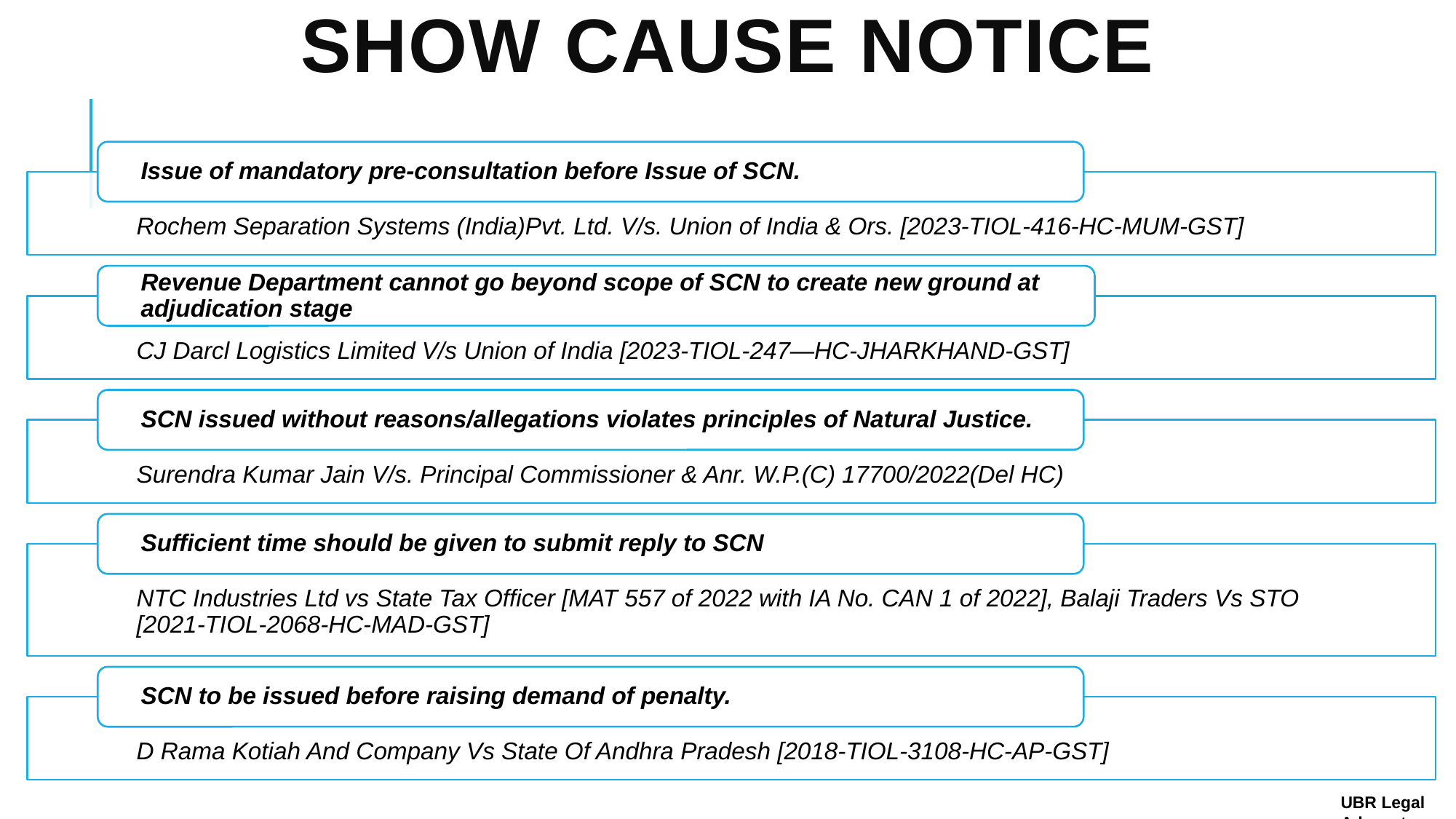

# SHOW CAUSE NOTICE
Rochem Separation Systems (India)Pvt. Ltd. V/s. Union of India & Ors. [2023-TIOL-416-HC-MUM-GST]
Issue of mandatory pre-consultation before Issue of SCN.
CJ Darcl Logistics Limited V/s Union of India [2023-TIOL-247—HC-JHARKHAND-GST]
Revenue Department cannot go beyond scope of SCN to create new ground at adjudication stage
Surendra Kumar Jain V/s. Principal Commissioner & Anr. W.P.(C) 17700/2022(Del HC)
SCN issued without reasons/allegations violates principles of Natural Justice.
NTC Industries Ltd vs State Tax Officer [MAT 557 of 2022 with IA No. CAN 1 of 2022], Balaji Traders Vs STO [2021-TIOL-2068-HC-MAD-GST]
Sufficient time should be given to submit reply to SCN
D Rama Kotiah And Company Vs State Of Andhra Pradesh [2018-TIOL-3108-HC-AP-GST]
SCN to be issued before raising demand of penalty.
UBR Legal Advocates